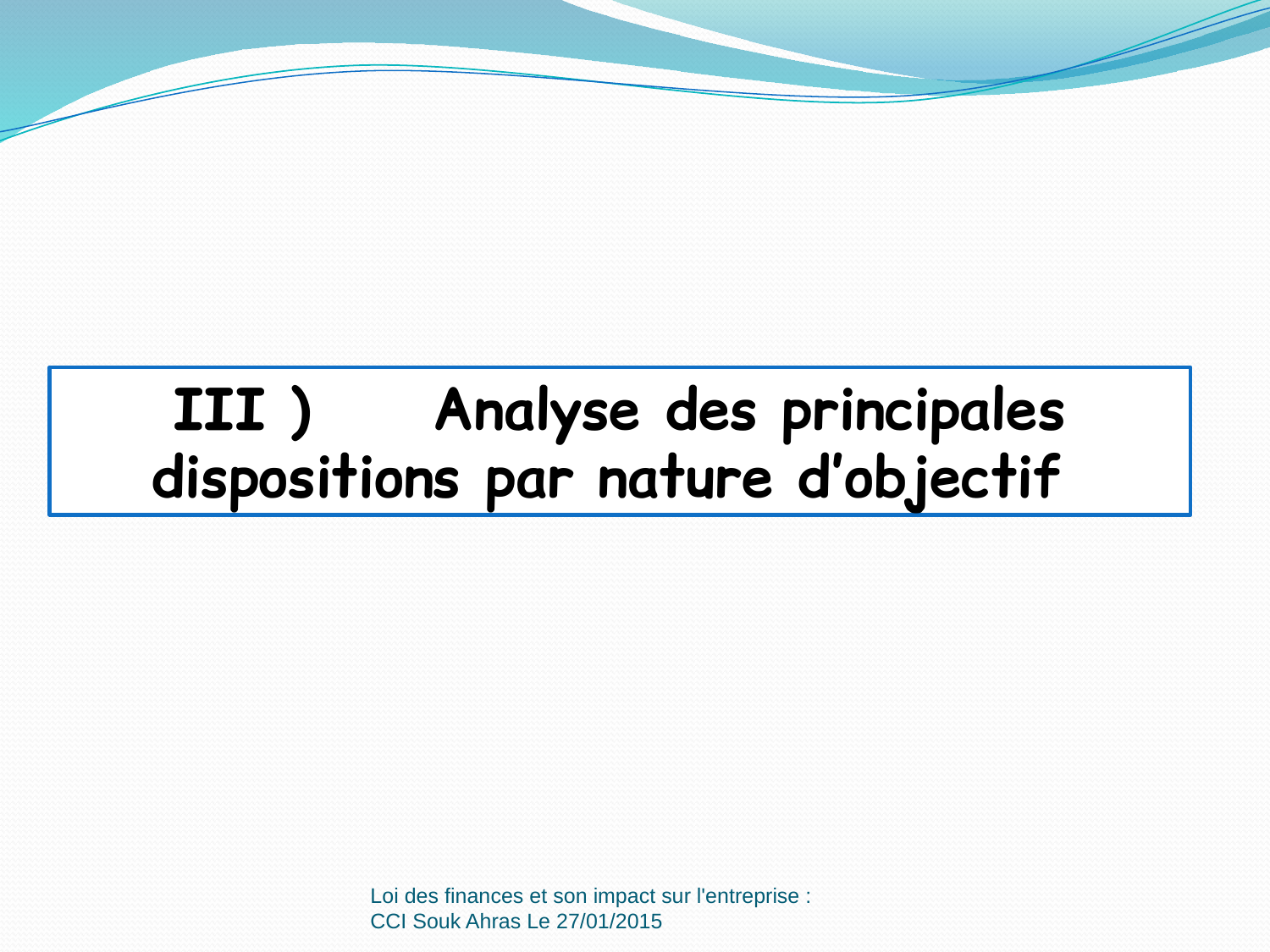

III )     Analyse des principales dispositions par nature d’objectif
Loi des finances et son impact sur l'entreprise : CCI Souk Ahras Le 27/01/2015